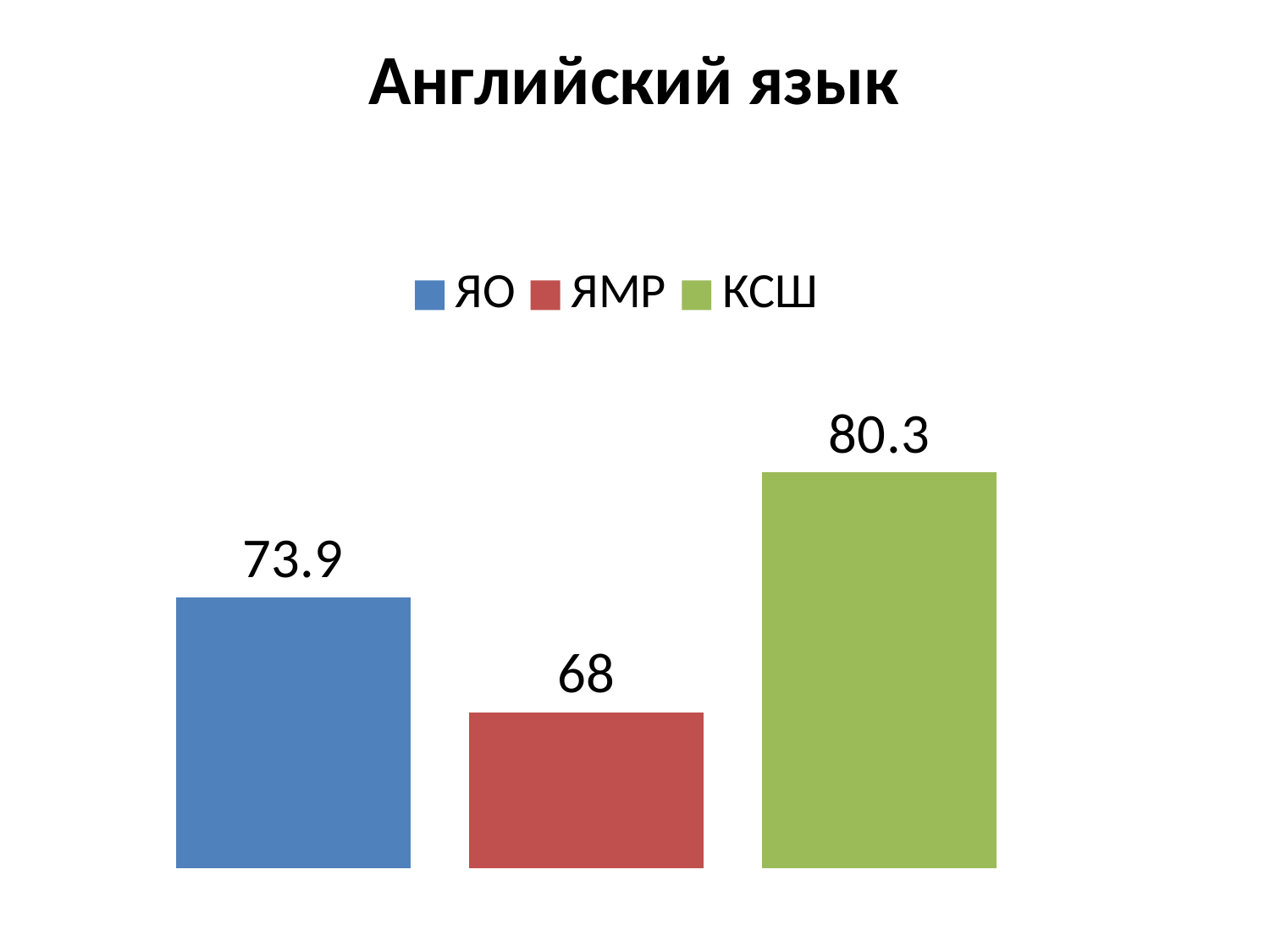

### Chart: Английский язык

| Category | ЯО | ЯМР | КСШ |
|---|---|---|---|